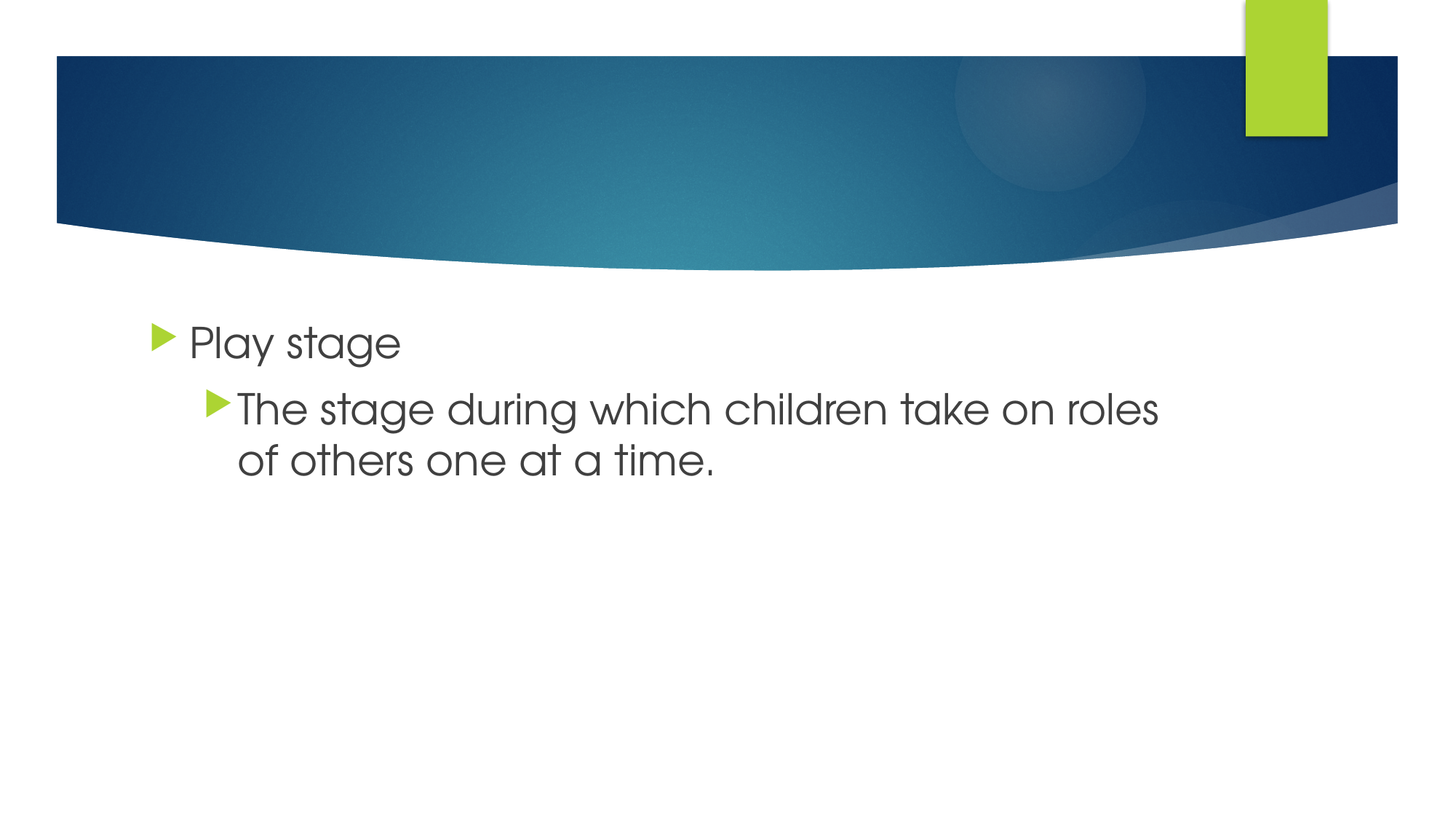

#
Play stage
The stage during which children take on roles of others one at a time.